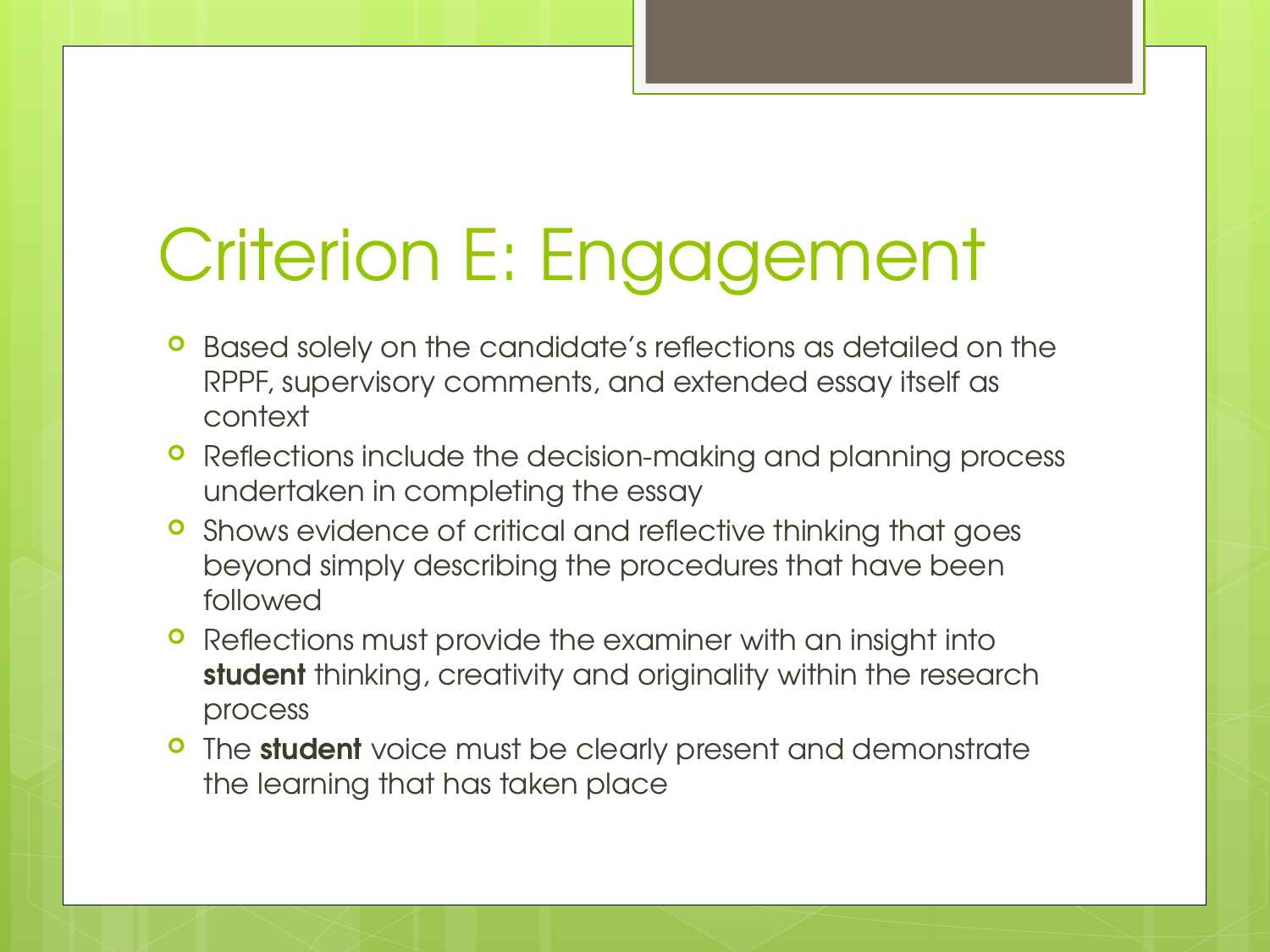

# Criterion E: Engagement
Based solely on the candidate’s reflections as detailed on the RPPF, supervisory comments, and extended essay itself as context
Reflections include the decision-making and planning process undertaken in completing the essay
Shows evidence of critical and reflective thinking that goes beyond simply describing the procedures that have been followed
Reflections must provide the examiner with an insight into student thinking, creativity and originality within the research process
The student voice must be clearly present and demonstrate the learning that has taken place